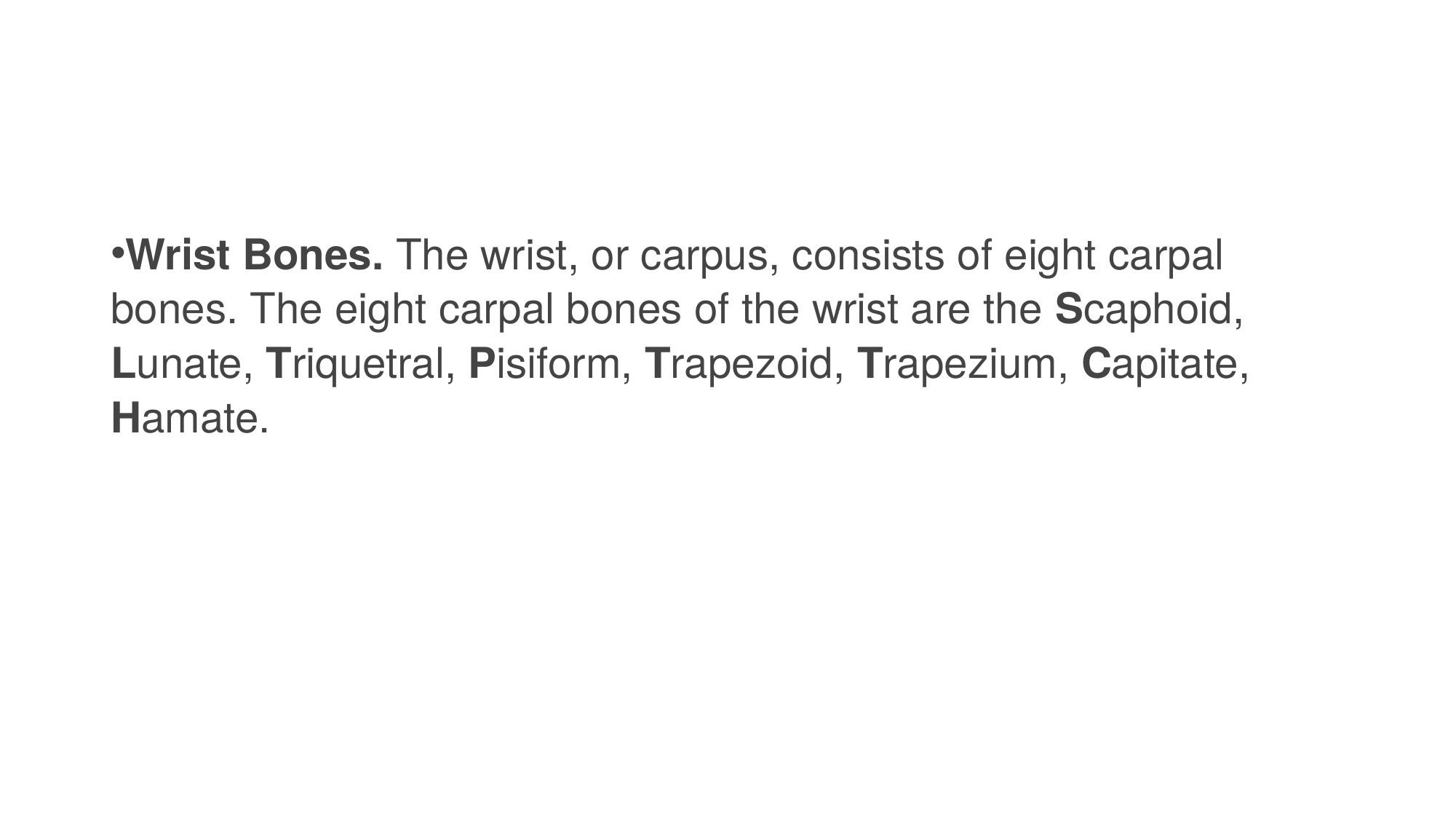

#
Wrist Bones. The wrist, or carpus, consists of eight carpal bones. The eight carpal bones of the wrist are the Scaphoid, Lunate, Triquetral, Pisiform, Trapezoid, Trapezium, Capitate, Hamate.